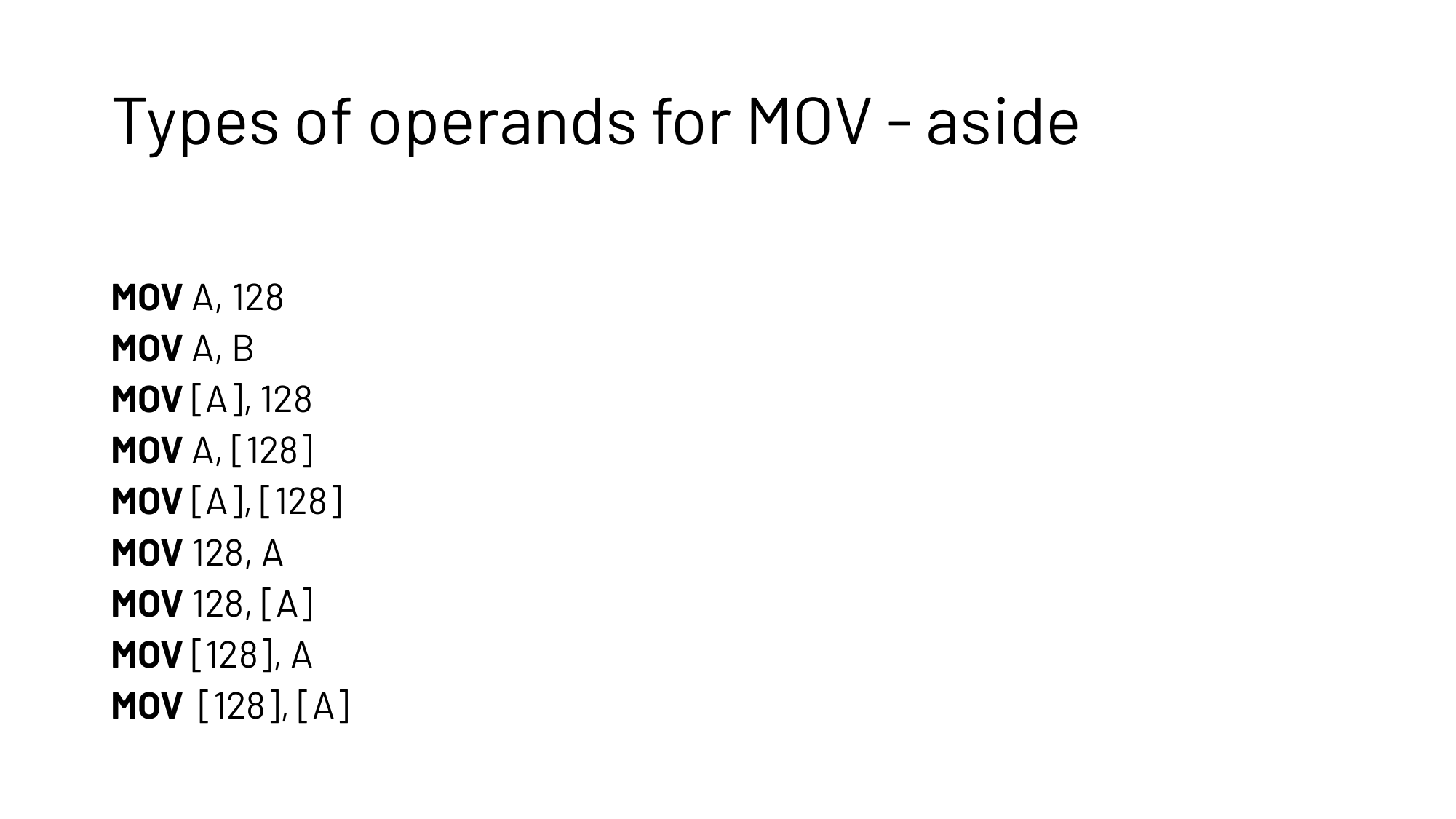

# Types of operands for MOV - aside

MOV A, 128
MOV A, B
MOV [A], 128
MOV A, [128]
MOV [A], [128]
MOV 128, A
MOV 128, [A]
MOV [128], A
MOV  [128], [A]